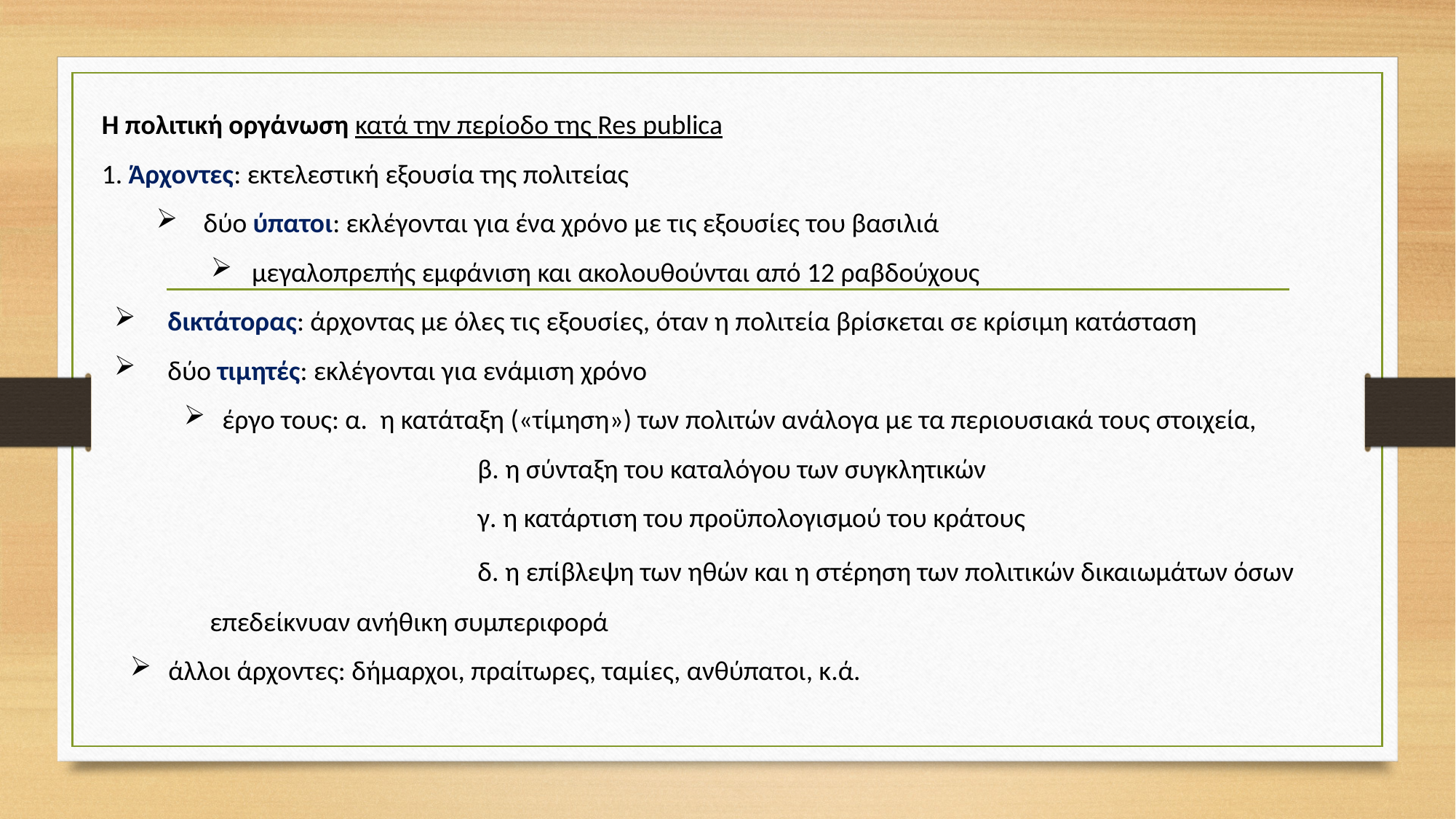

Η πολιτική οργάνωση κατά την περίοδο της Res publica
1. Άρχοντες: εκτελεστική εξουσία της πολιτείας
 δύο ύπατοι: εκλέγονται για ένα χρόνο με τις εξουσίες του βασιλιά
μεγαλοπρεπής εμφάνιση και ακολουθούνται από 12 ραβδούχους
  δικτάτορας: άρχοντας με όλες τις εξουσίες, όταν η πολιτεία βρίσκεται σε κρίσιμη κατάσταση
  δύο τιμητές: εκλέγονται για ενάμιση χρόνο
  έργο τους: α.  η κατάταξη («τίμηση») των πολιτών ανάλογα με τα περιουσιακά τους στοιχεία,
		        β. η σύνταξη του καταλόγου των συγκλητικών
		        γ. η κατάρτιση του προϋπολογισμού του κράτους
		        δ. η επίβλεψη των ηθών και η στέρηση των πολιτικών δικαιωμάτων όσων επεδείκνυαν ανήθικη συμπεριφορά
  άλλοι άρχοντες: δήμαρχοι, πραίτωρες, ταμίες, ανθύπατοι, κ.ά.